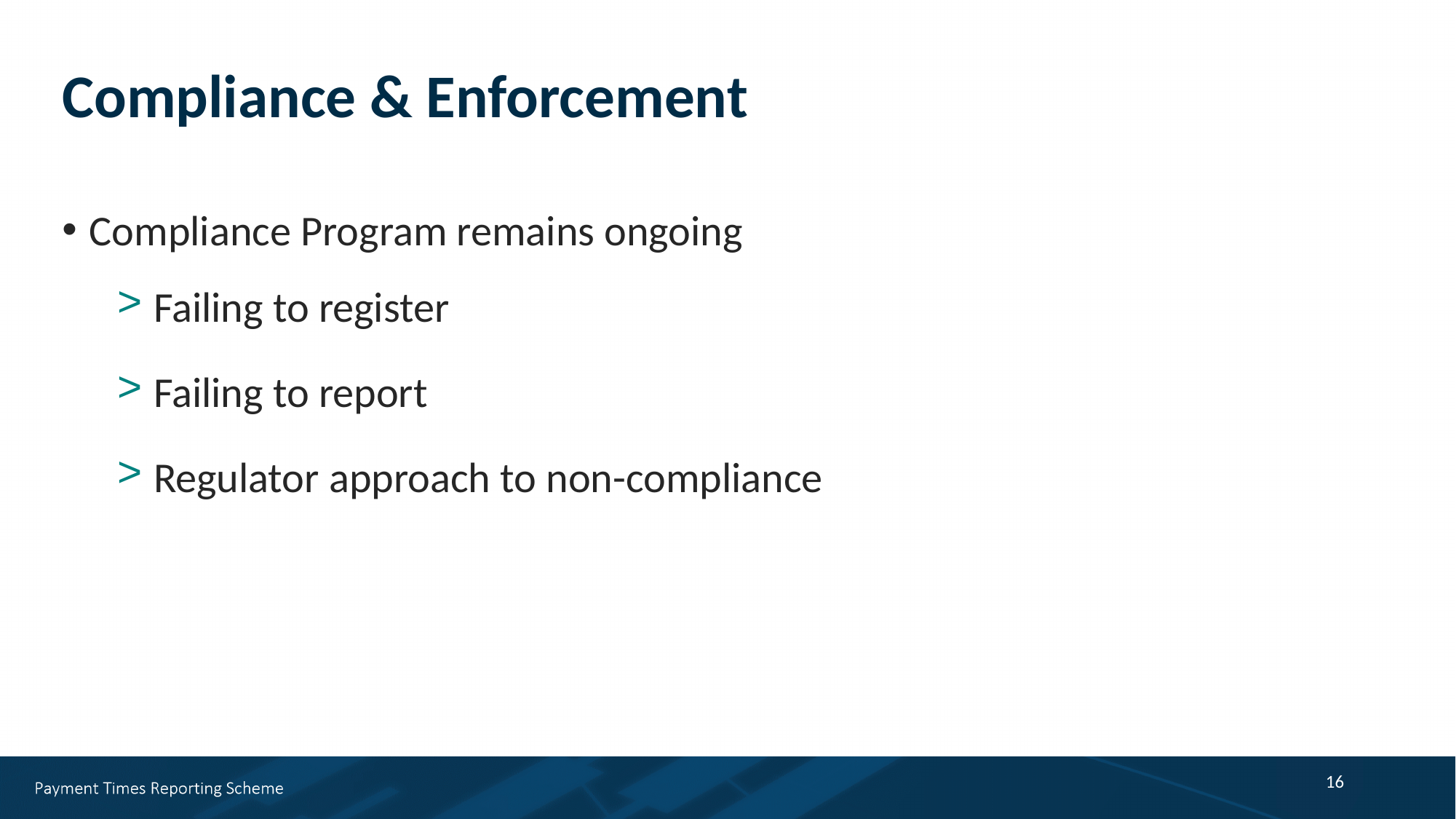

# Compliance & Enforcement
Compliance Program remains ongoing
 Failing to register
 Failing to report
 Regulator approach to non-compliance
16